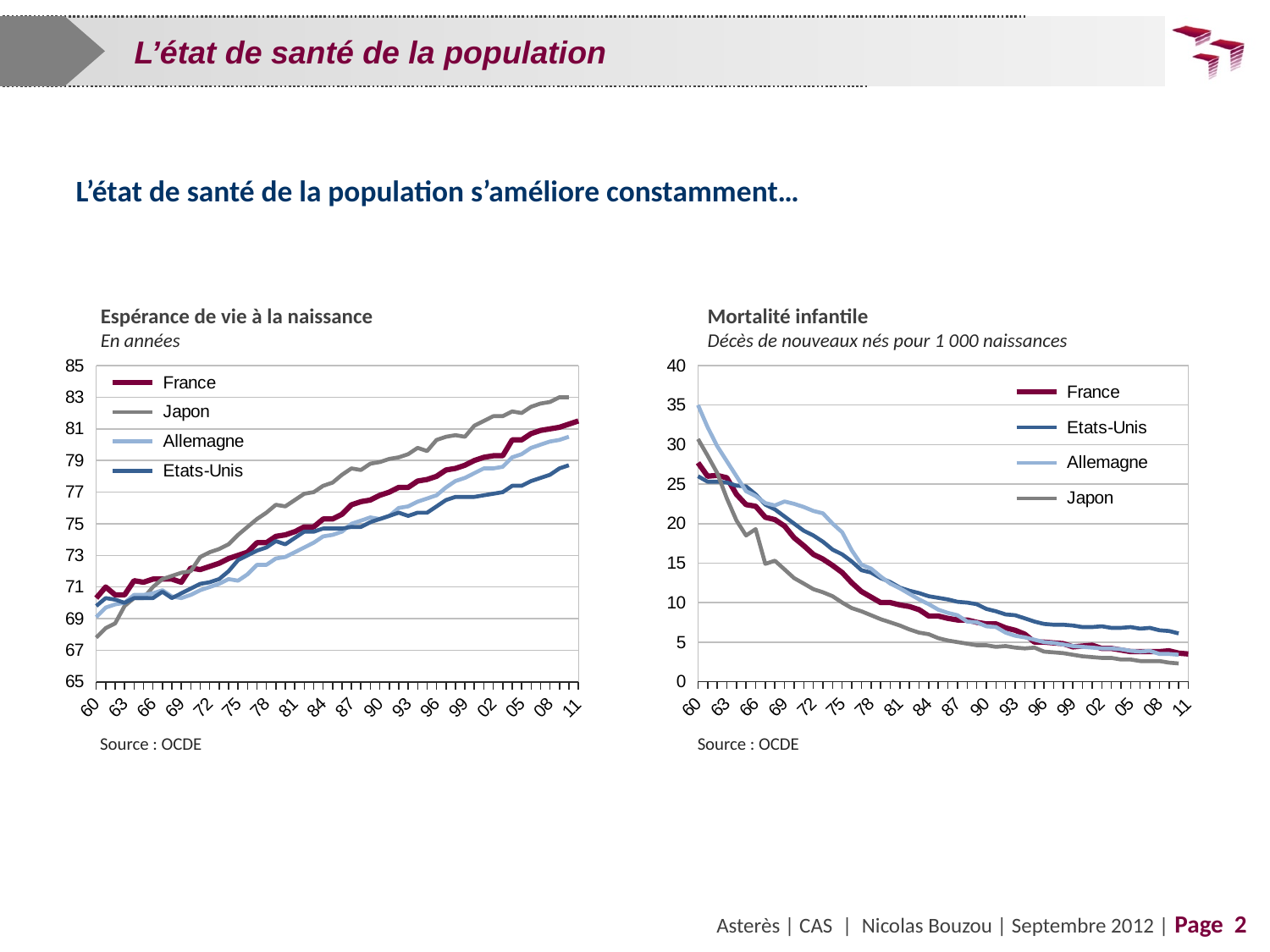

L’état de santé de la population
L’état de santé de la population s’améliore constamment…

Espérance de vie à la naissance
En années
Mortalité infantile
Décès de nouveaux nés pour 1 000 naissances

### Chart

| Category |  France |  Japon |  Allemagne |  Etats-Unis |
|---|---|---|---|---|
| 60 | 70.3 | 67.8 | 69.1 | 69.8 |
| 61 | 71.0 | 68.4 | 69.7 | 70.3 |
| 62 | 70.5 | 68.7 | 69.9 | 70.2 |
| 63 | 70.5 | 69.8 | 70.0 | 70.0 |
| 64 | 71.4 | 70.3 | 70.5 | 70.3 |
| 65 | 71.3 | 70.3 | 70.5 | 70.3 |
| 66 | 71.5 | 71.0 | 70.6 | 70.3 |
| 67 | 71.5 | 71.5 | 70.8 | 70.7 |
| 68 | 71.5 | 71.7 | 70.4 | 70.3 |
| 69 | 71.3 | 71.9 | 70.3 | 70.6 |
| 70 | 72.2 | 72.0 | 70.5 | 70.9 |
| 71 | 72.1 | 72.9 | 70.8 | 71.2 |
| 72 | 72.3 | 73.2 | 71.0 | 71.3 |
| 73 | 72.5 | 73.4 | 71.2 | 71.5 |
| 74 | 72.8 | 73.7 | 71.5 | 72.0 |
| 75 | 73.0 | 74.3 | 71.4 | 72.7 |
| 76 | 73.2 | 74.8 | 71.8 | 73.0 |
| 77 | 73.8 | 75.3 | 72.4 | 73.3 |
| 78 | 73.8 | 75.7 | 72.4 | 73.5 |
| 79 | 74.2 | 76.2 | 72.8 | 73.9 |
| 80 | 74.3 | 76.1 | 72.9 | 73.7 |
| 81 | 74.5 | 76.5 | 73.2 | 74.1 |
| 82 | 74.8 | 76.9 | 73.5 | 74.5 |
| 83 | 74.8 | 77.0 | 73.8 | 74.5 |
| 84 | 75.3 | 77.4 | 74.2 | 74.7 |
| 85 | 75.3 | 77.6 | 74.3 | 74.7 |
| 86 | 75.6 | 78.1 | 74.5 | 74.7 |
| 87 | 76.2 | 78.5 | 75.0 | 74.8 |
| 88 | 76.4 | 78.4 | 75.2 | 74.8 |
| 89 | 76.5 | 78.8 | 75.4 | 75.1 |
| 90 | 76.8 | 78.9 | 75.3 | 75.3 |
| 91 | 77.0 | 79.1 | 75.5 | 75.5 |
| 92 | 77.3 | 79.2 | 76.0 | 75.7 |
| 93 | 77.3 | 79.4 | 76.1 | 75.5 |
| 94 | 77.7 | 79.8 | 76.4 | 75.7 |
| 95 | 77.8 | 79.6 | 76.6 | 75.7 |
| 96 | 78.0 | 80.3 | 76.8 | 76.1 |
| 97 | 78.4 | 80.5 | 77.3 | 76.5 |
| 98 | 78.5 | 80.6 | 77.7 | 76.7 |
| 99 | 78.7 | 80.5 | 77.9 | 76.7 |
| 00 | 79.0 | 81.2 | 78.2 | 76.7 |
| 01 | 79.2 | 81.5 | 78.5 | 76.8 |
| 02 | 79.3 | 81.8 | 78.5 | 76.9 |
| 03 | 79.3 | 81.8 | 78.6 | 77.0 |
| 04 | 80.3 | 82.1 | 79.2 | 77.4 |
| 05 | 80.3 | 82.0 | 79.4 | 77.4 |
| 06 | 80.7 | 82.4 | 79.8 | 77.7 |
| 07 | 80.9 | 82.6 | 80.0 | 77.9 |
| 08 | 81.0 | 82.7 | 80.2 | 78.1 |
| 09 | 81.1 | 83.0 | 80.3 | 78.5 |
| 10 | 81.3 | 83.0 | 80.5 | 78.7 |
| 11 | 81.5 | None | None | None |

### Chart

| Category |  France |  Etats-Unis |  Allemagne |  Japon |
|---|---|---|---|---|
| 60 | 27.7 | 26.0 | 35.0 | 30.7 |
| 61 | 26.0 | 25.3 | 32.2 | 28.6 |
| 62 | 26.1 | 25.3 | 29.8 | 26.4 |
| 63 | 25.8 | 25.2 | 27.9 | 23.2 |
| 64 | 23.7 | 24.8 | 26.0 | 20.4 |
| 65 | 22.4 | 24.7 | 24.1 | 18.5 |
| 66 | 22.2 | 23.7 | 23.5 | 19.3 |
| 67 | 20.8 | 22.4 | 22.6 | 14.9 |
| 68 | 20.5 | 21.8 | 22.3 | 15.3 |
| 69 | 19.7 | 20.9 | 22.8 | 14.2 |
| 70 | 18.2 | 20.0 | 22.5 | 13.1 |
| 71 | 17.2 | 19.1 | 22.1 | 12.4 |
| 72 | 16.1 | 18.5 | 21.6 | 11.7 |
| 73 | 15.5 | 17.7 | 21.3 | 11.3 |
| 74 | 14.7 | 16.7 | 20.0 | 10.8 |
| 75 | 13.8 | 16.1 | 18.9 | 10.0 |
| 76 | 12.5 | 15.2 | 16.6 | 9.3 |
| 77 | 11.4 | 14.1 | 14.8 | 8.9 |
| 78 | 10.7 | 13.8 | 14.3 | 8.4 |
| 79 | 10.0 | 13.1 | 13.3 | 7.9 |
| 80 | 10.0 | 12.6 | 12.4 | 7.5 |
| 81 | 9.700000000000001 | 11.9 | 11.8 | 7.1 |
| 82 | 9.5 | 11.5 | 11.1 | 6.6 |
| 83 | 9.1 | 11.2 | 10.4 | 6.2 |
| 84 | 8.3 | 10.8 | 9.8 | 6.0 |
| 85 | 8.3 | 10.6 | 9.1 | 5.5 |
| 86 | 8.0 | 10.4 | 8.700000000000001 | 5.2 |
| 87 | 7.8 | 10.1 | 8.4 | 5.0 |
| 88 | 7.8 | 10.0 | 7.6 | 4.8 |
| 89 | 7.5 | 9.8 | 7.5 | 4.6 |
| 90 | 7.3 | 9.200000000000001 | 7.0 | 4.6 |
| 91 | 7.3 | 8.9 | 6.9 | 4.4 |
| 92 | 6.8 | 8.5 | 6.2 | 4.5 |
| 93 | 6.5 | 8.4 | 5.8 | 4.3 |
| 94 | 6.0 | 8.0 | 5.6 | 4.2 |
| 95 | 5.0 | 7.6 | 5.3 | 4.3 |
| 96 | 5.0 | 7.3 | 5.0 | 3.8 |
| 97 | 4.9 | 7.2 | 4.9 | 3.7 |
| 98 | 4.8 | 7.2 | 4.7 | 3.6 |
| 99 | 4.4 | 7.1 | 4.5 | 3.4 |
| 00 | 4.5 | 6.9 | 4.4 | 3.2 |
| 01 | 4.6 | 6.9 | 4.3 | 3.1 |
| 02 | 4.2 | 7.0 | 4.2 | 3.0 |
| 03 | 4.2 | 6.8 | 4.2 | 3.0 |
| 04 | 4.0 | 6.8 | 4.1 | 2.8 |
| 05 | 3.8 | 6.9 | 3.9 | 2.8 |
| 06 | 3.8 | 6.7 | 3.8 | 2.6 |
| 07 | 3.8 | 6.8 | 3.9 | 2.6 |
| 08 | 3.8 | 6.5 | 3.5 | 2.6 |
| 09 | 3.9 | 6.4 | 3.5 | 2.4 |
| 10 | 3.6 | 6.1 | 3.4 | 2.3 |
| 11 | 3.5 | None | None | None |
Source : OCDE
Source : OCDE